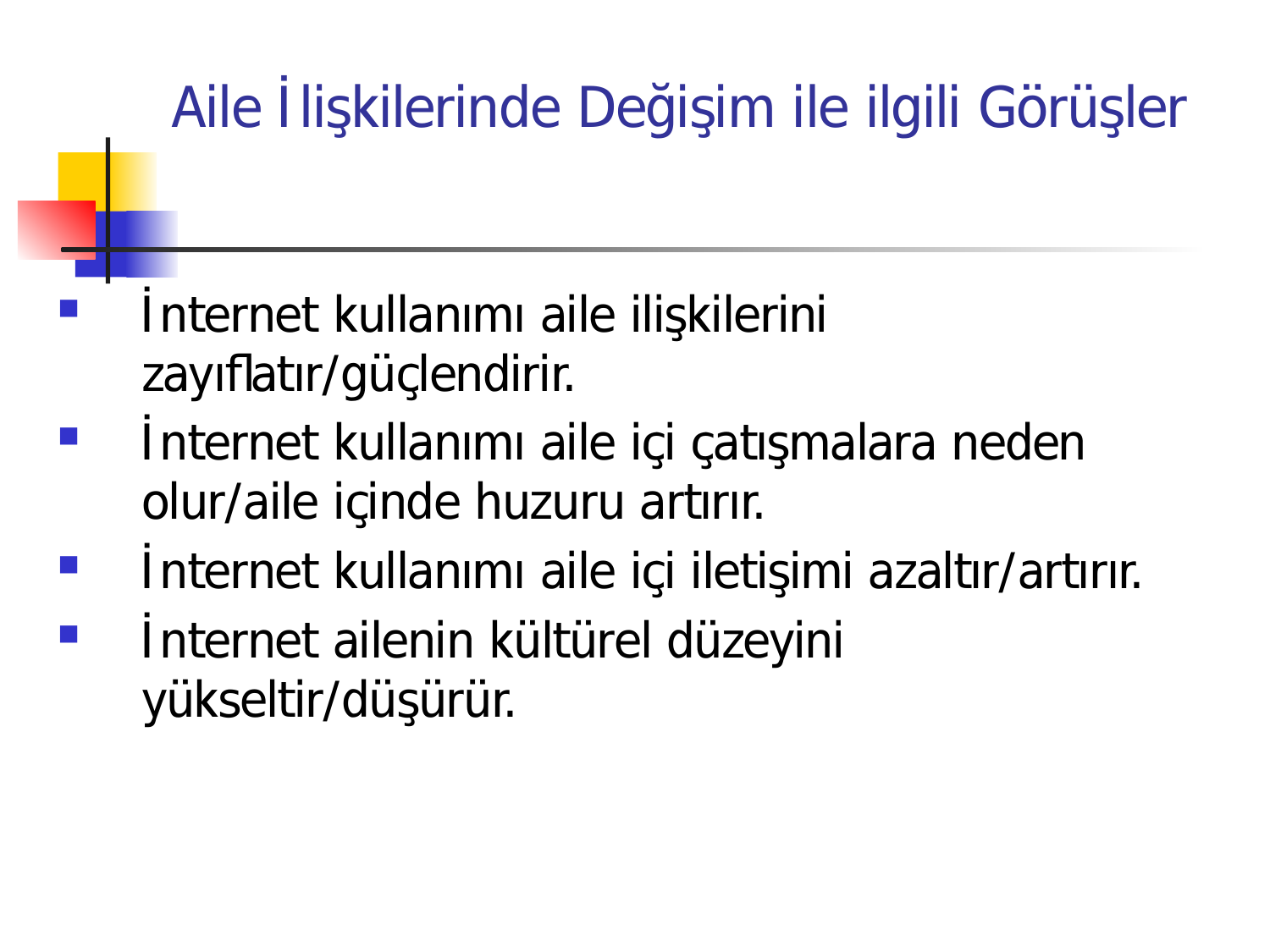

# Aile İlişkilerinde Değişim ile ilgili Görüşler
İnternet kullanımı aile ilişkilerini zayıflatır/güçlendirir.
İnternet kullanımı aile içi çatışmalara neden olur/aile içinde huzuru artırır.
İnternet kullanımı aile içi iletişimi azaltır/artırır.
İnternet ailenin kültürel düzeyini yükseltir/düşürür.